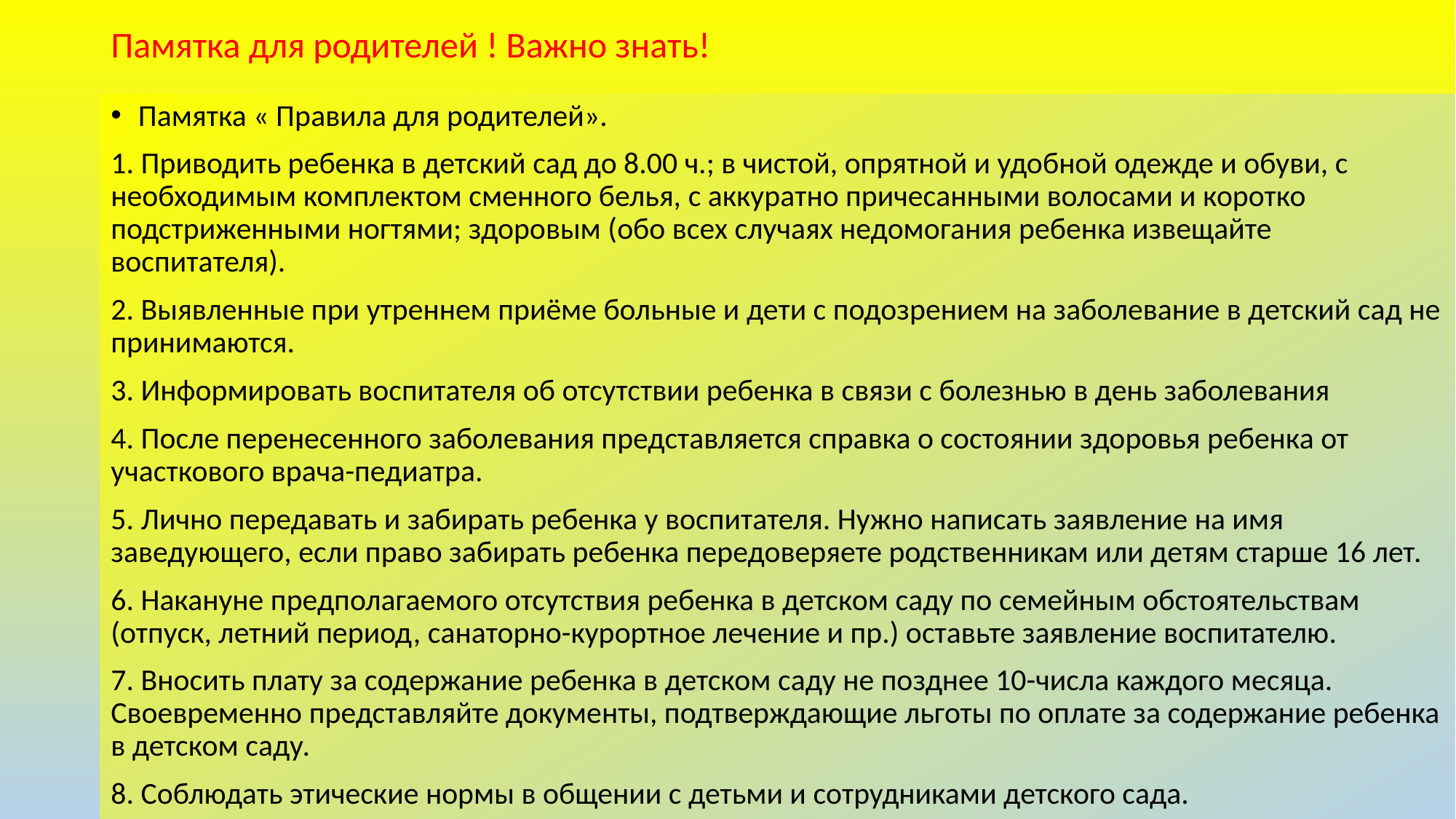

# Памятка для родителей ! Важно знать!
Памятка « Правила для родителей».
1. Приводить ребенка в детский сад до 8.00 ч.; в чистой, опрятной и удобной одежде и обуви, с необходимым комплектом сменного белья, с аккуратно причесанными волосами и коротко подстриженными ногтями; здоровым (обо всех случаях недомогания ребенка извещайте воспитателя).
2. Выявленные при утреннем приёме больные и дети с подозрением на заболевание в детский сад не принимаются.
3. Информировать воспитателя об отсутствии ребенка в связи с болезнью в день заболевания
4. После перенесенного заболевания представляется справка о состоянии здоровья ребенка от участкового врача-педиатра.
5. Лично передавать и забирать ребенка у воспитателя. Нужно написать заявление на имя заведующего, если право забирать ребенка передоверяете родственникам или детям старше 16 лет.
6. Накануне предполагаемого отсутствия ребенка в детском саду по семейным обстоятельствам (отпуск, летний период, санаторно-курортное лечение и пр.) оставьте заявление воспитателю.
7. Вносить плату за содержание ребенка в детском саду не позднее 10-числа каждого месяца. Своевременно представляйте документы, подтверждающие льготы по оплате за содержание ребенка в детском саду.
8. Соблюдать этические нормы в общении с детьми и сотрудниками детского сада.